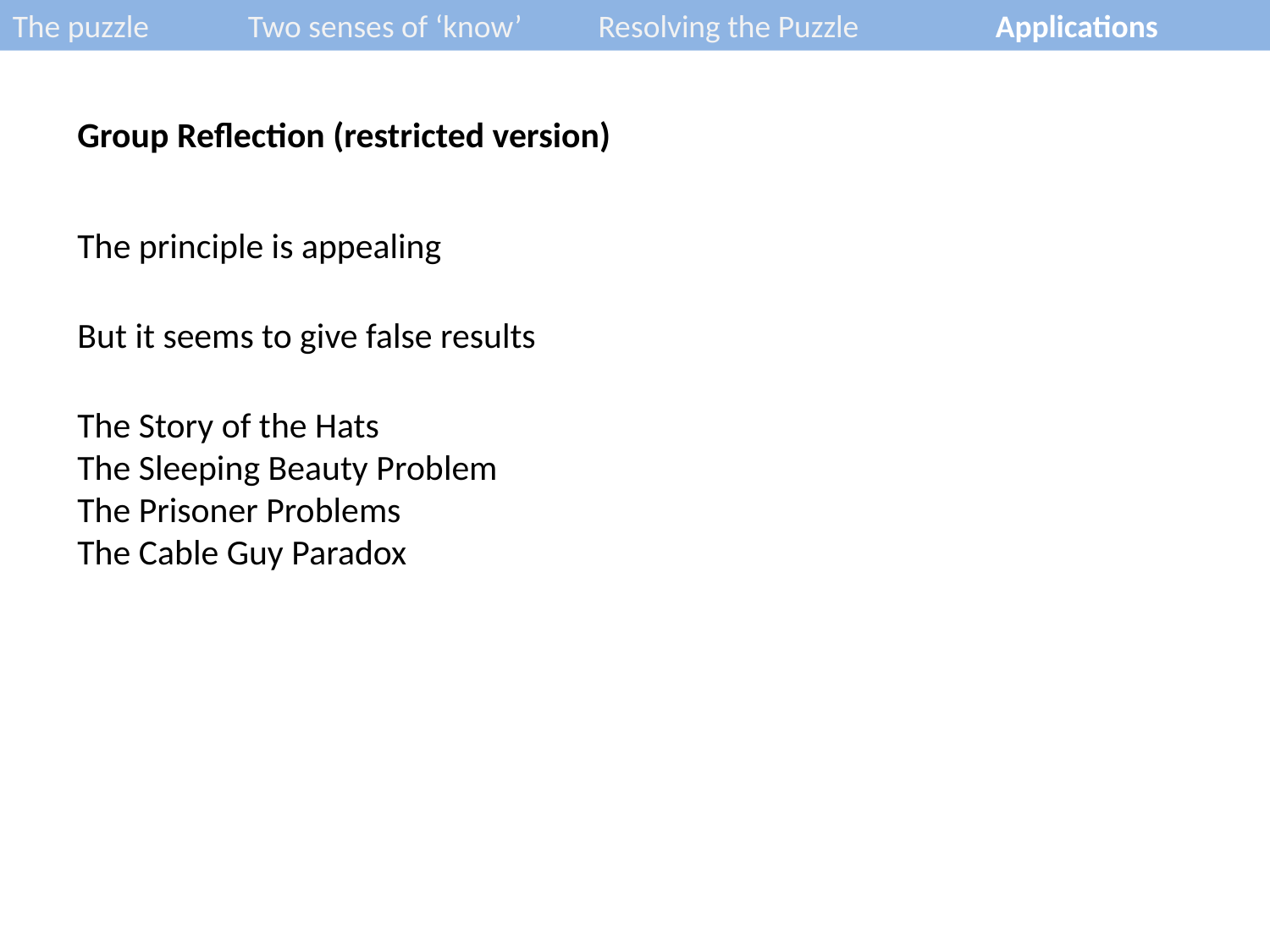

The puzzle 	Two senses of ‘know’	Resolving the Puzzle	Applications
Group Reflection (restricted version)
The principle is appealing
But it seems to give false results
The Story of the Hats
The Sleeping Beauty Problem
The Prisoner Problems
The Cable Guy Paradox